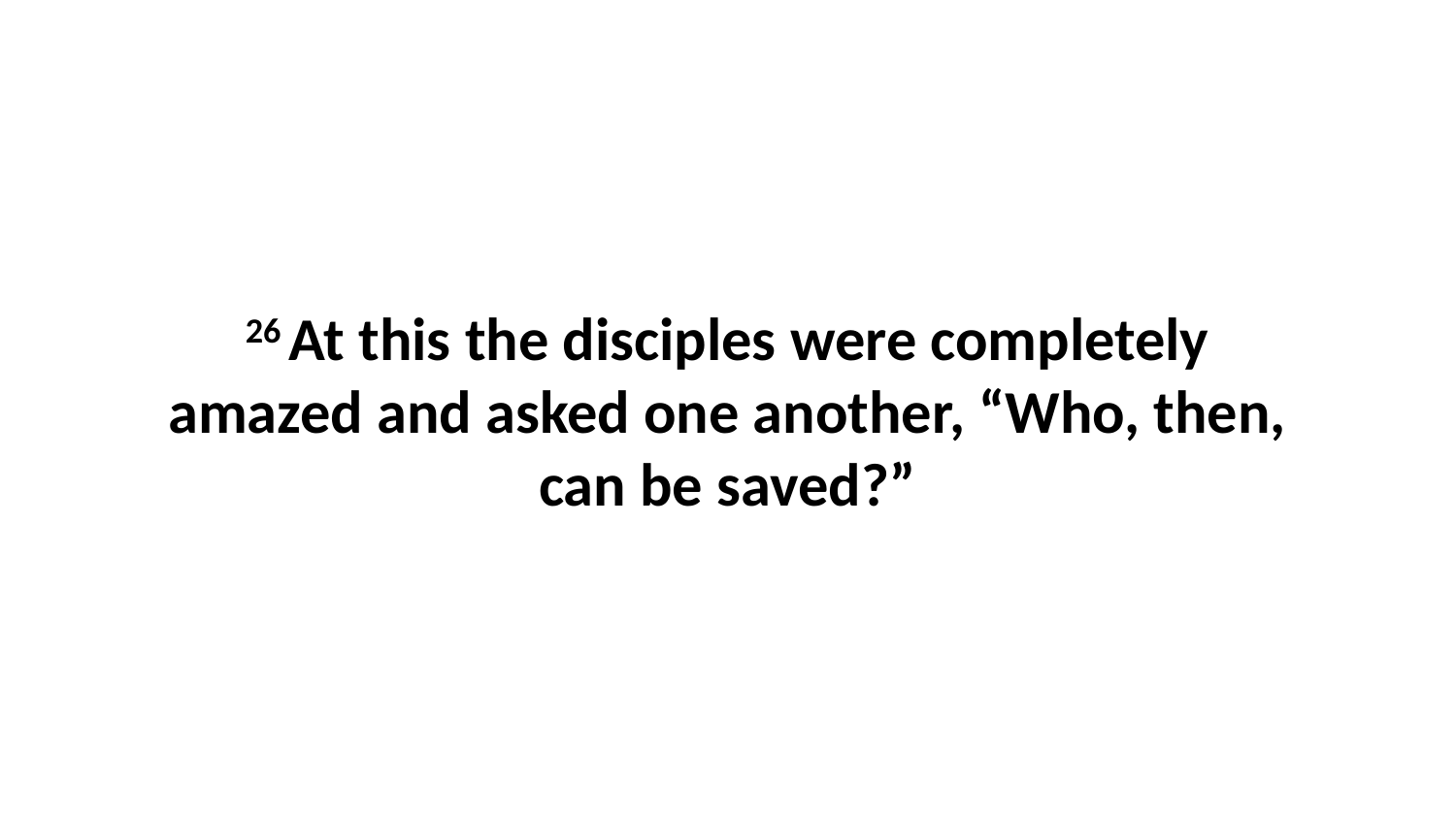

26 At this the disciples were completely amazed and asked one another, “Who, then, can be saved?”